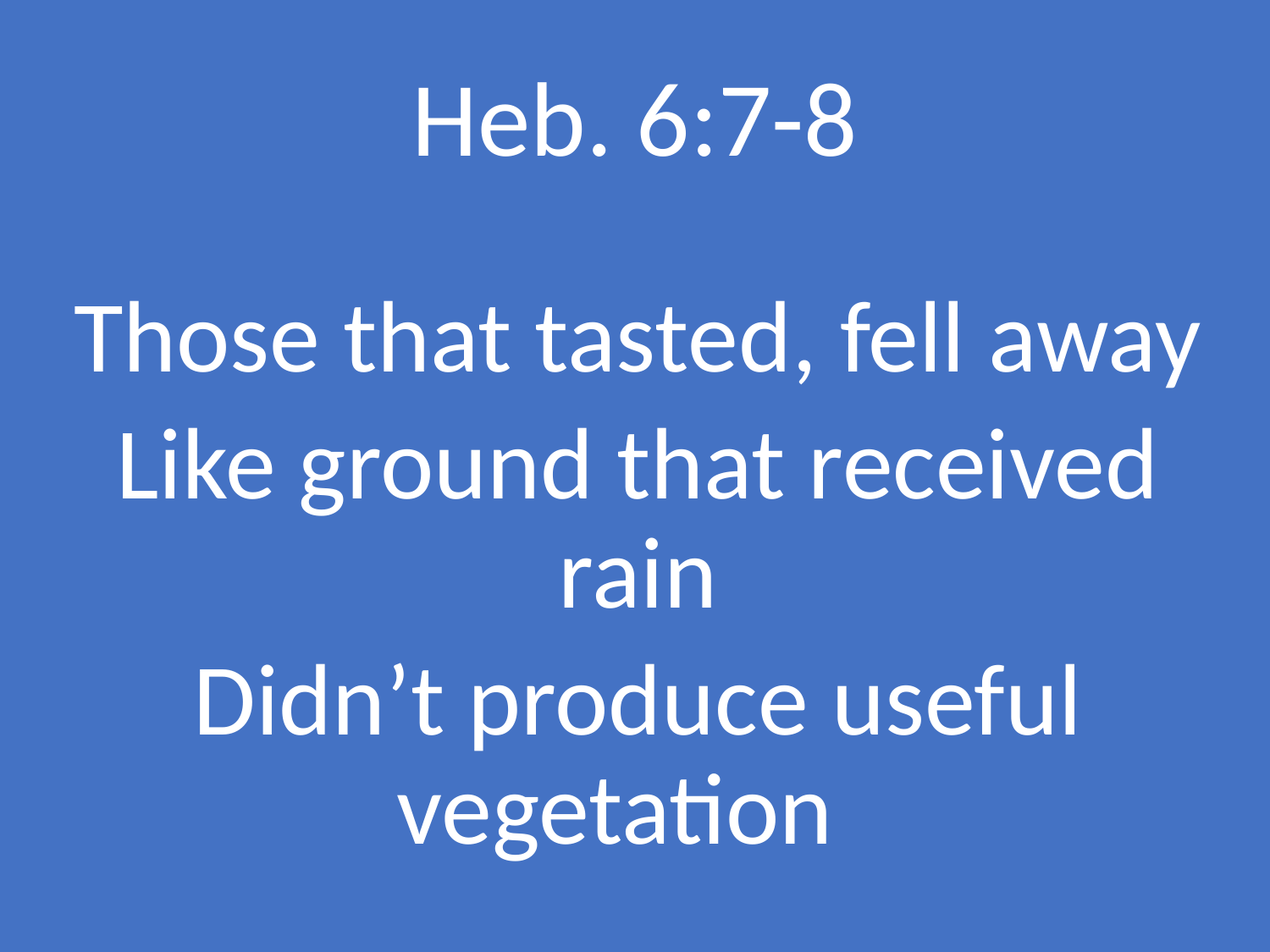

# Heb. 6:7-8
Those that tasted, fell away
Like ground that received rain
Didn’t produce useful vegetation